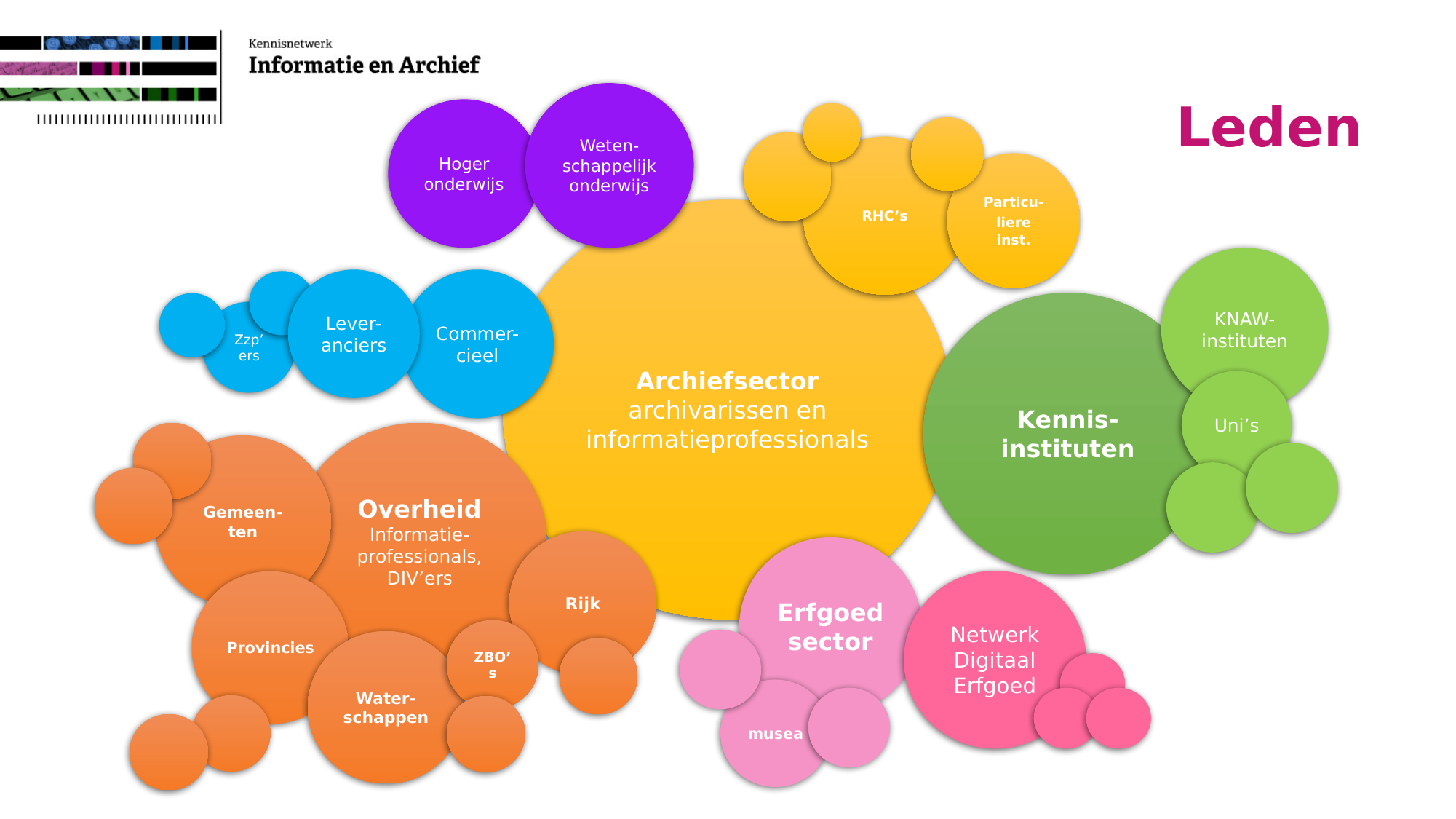

Weten-schappelijk onderwijs
Leden
Hoger onderwijs

RHC’s
Particu-liere inst.
Archiefsector archivarissen en informatieprofessionals
KNAW-instituten
Lever-anciers
Commer-cieel

Kennis-instituten

Zzp’
ers
Uni’s

Overheid Informatie-professionals, DIV’ers
Gemeen-ten

Rijk
Erfgoedsector
Netwerk Digitaal Erfgoed
Provincies
ZBO’s

Water-schappen

musea